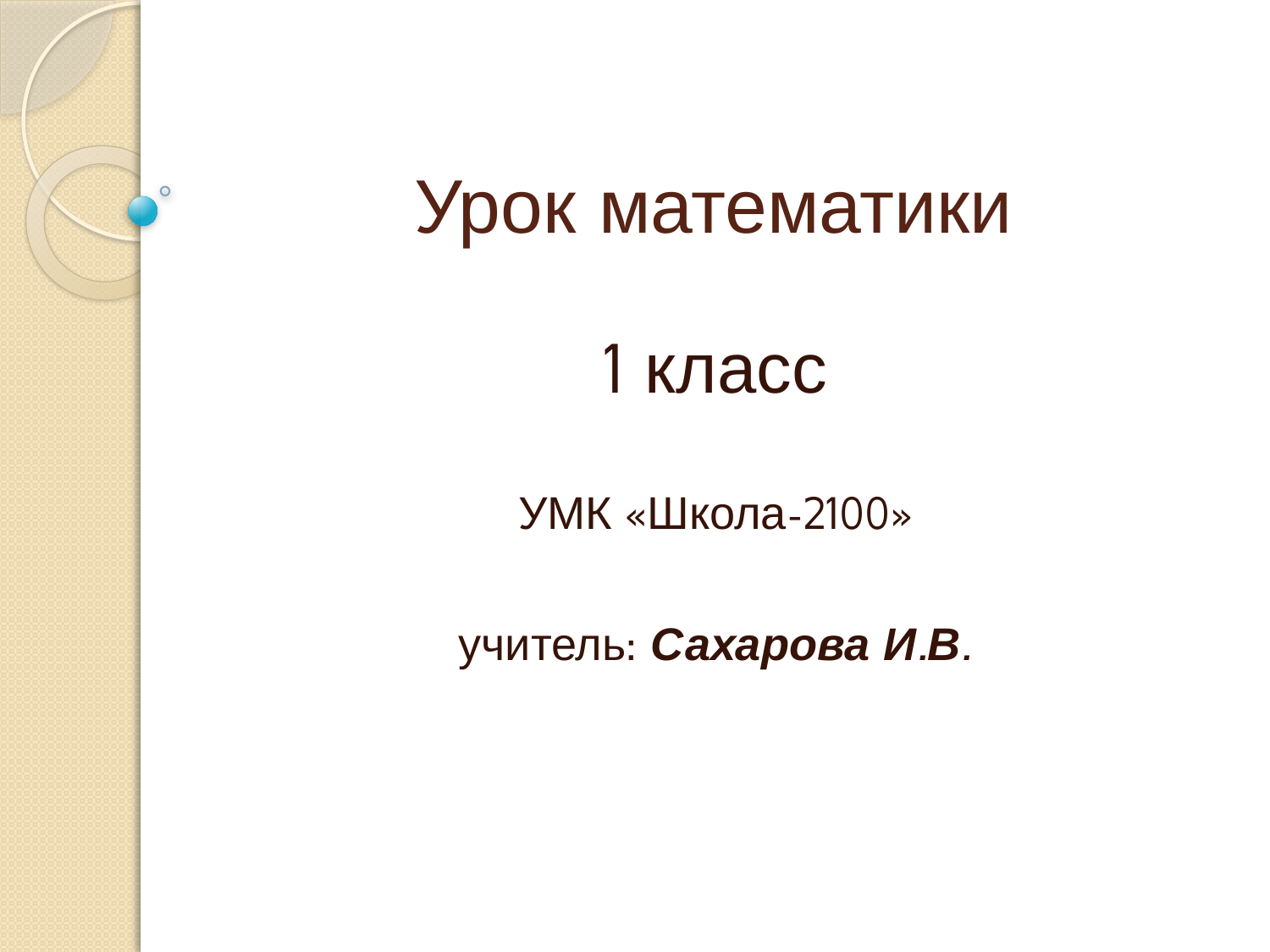

# Урок математики

1 класс

УМК «Школа-2100»

учитель: Сахарова И.В.